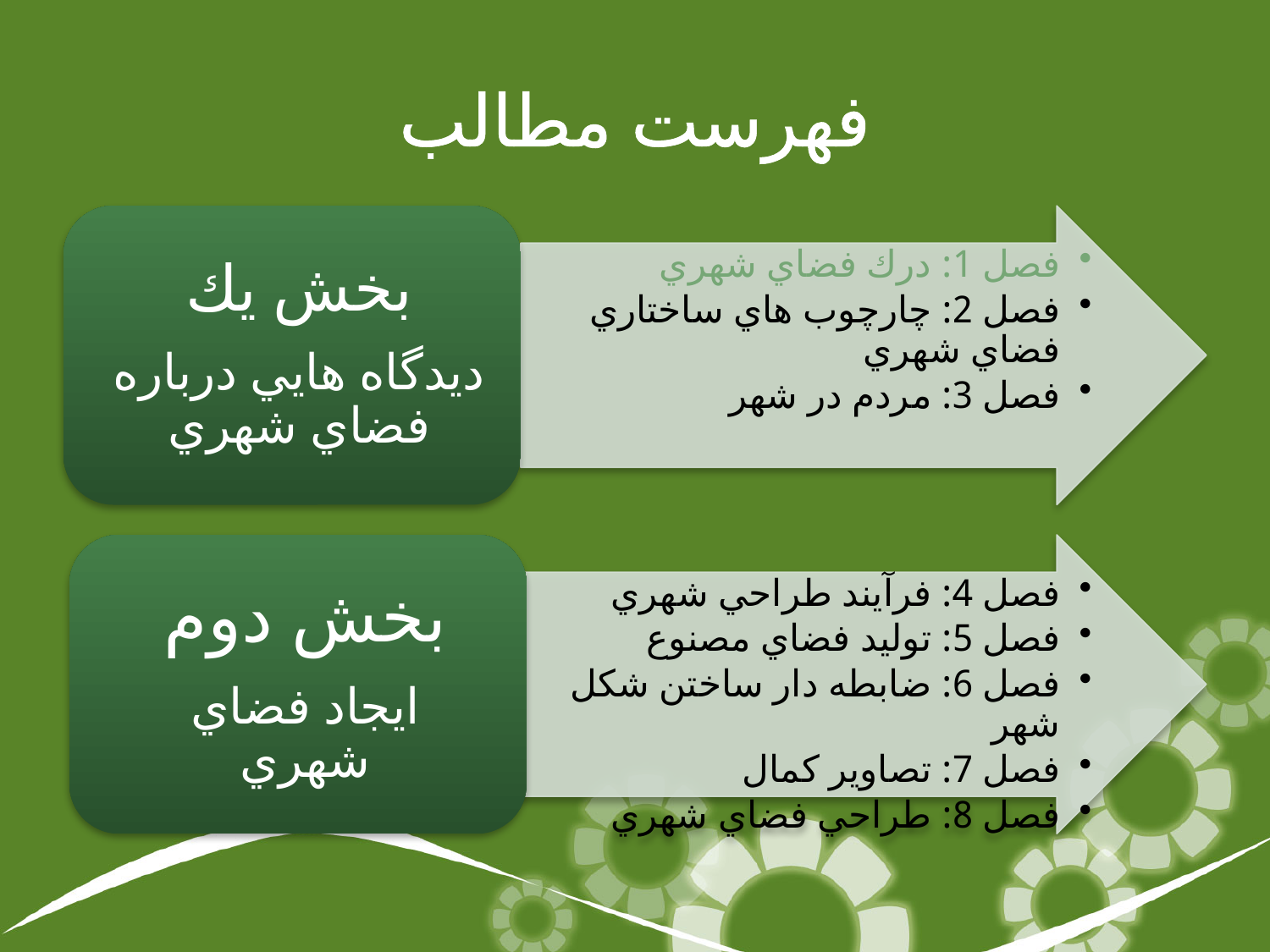

# فهرست مطالب
فصل 1: درك فضاي شهري
فصل 2: چارچوب هاي ساختاري فضاي شهري
فصل 3: مردم در شهر
بخش يك
ديدگاه هايي درباره فضاي شهري
فصل 4: فرآيند طراحي شهري
فصل 5: توليد فضاي مصنوع
فصل 6: ضابطه دار ساختن شكل شهر
فصل 7: تصاوير كمال
فصل 8: طراحي فضاي شهري
بخش دوم
ايجاد فضاي شهري